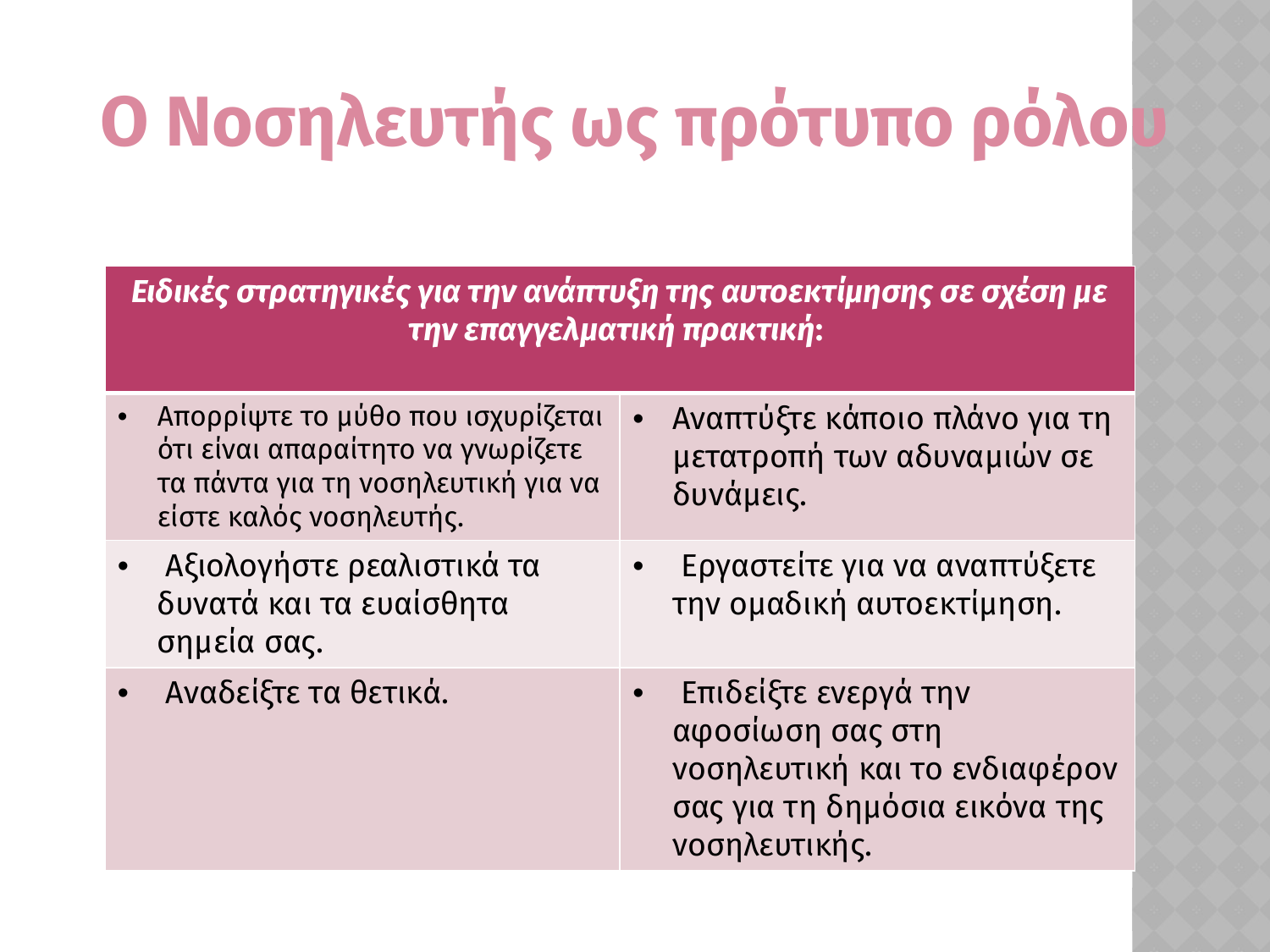

Ο Νοσηλευτής ως πρότυπο ρόλου
| Ειδικές στρατηγικές για την ανάπτυξη της αυτοεκτίμησης σε σχέση με την επαγγελματική πρακτική: |  |
| --- | --- |
| Απορρίψτε το μύθο που ισχυρίζεται ότι είναι απαραίτητο να γνωρίζετε τα πάντα για τη νοσηλευτική για να είστε καλός νοσηλευτής. | Αναπτύξτε κάποιο πλάνο για τη μετατροπή των αδυναμιών σε δυνάμεις. |
| Αξιολογήστε ρεαλιστικά τα δυνατά και τα ευαίσθητα σημεία σας. | Εργαστείτε για να αναπτύξετε την ομαδική αυτοεκτίμηση. |
| Αναδείξτε τα θετικά. | Επιδείξτε ενεργά την αφοσίωση σας στη νοσηλευτική και το ενδιαφέρον σας για τη δημόσια εικόνα της νοσηλευτικής. |